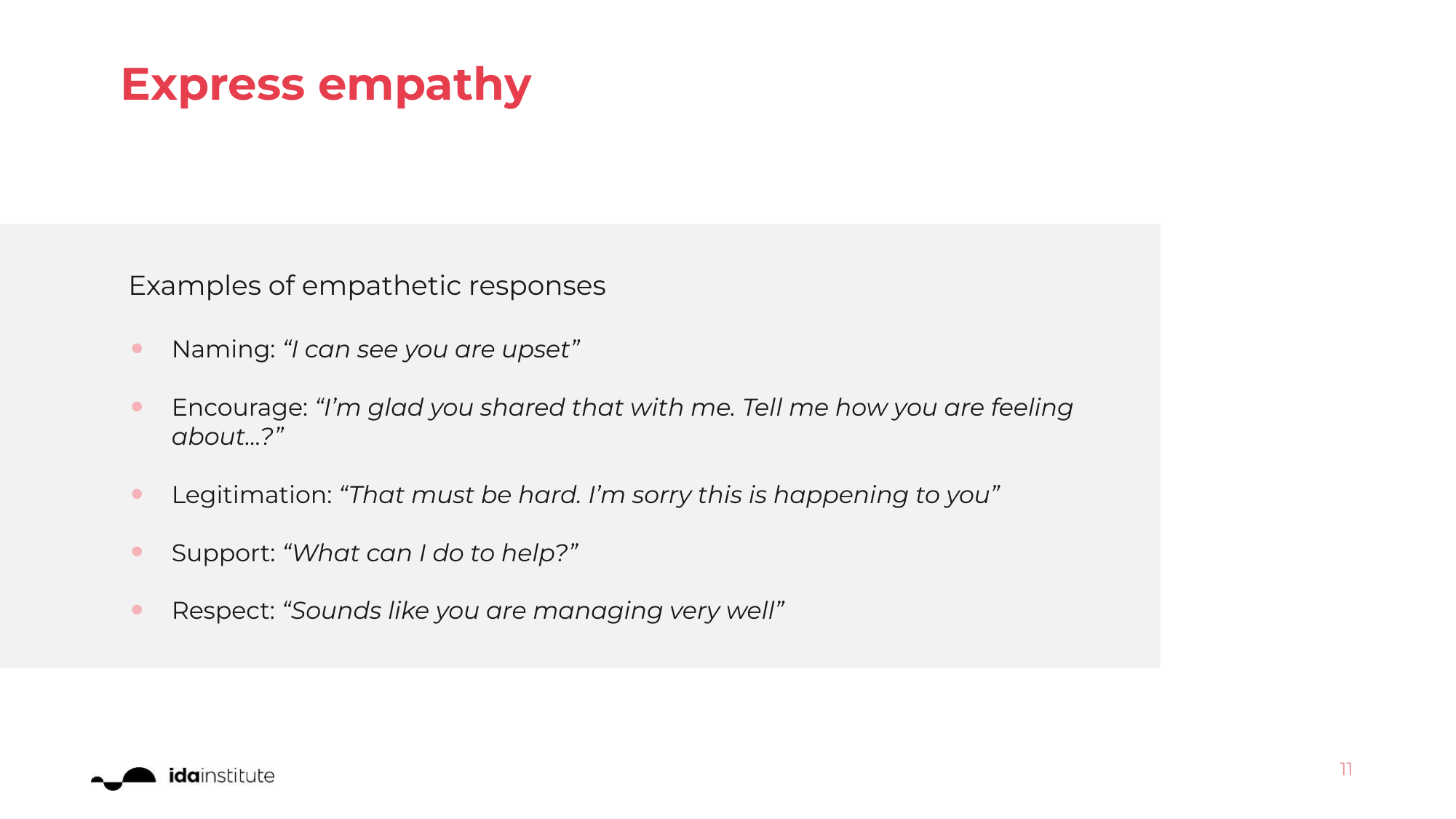

Express empathy
Examples of empathetic responses

Naming: “I can see you are upset”

Encourage: “I’m glad you shared that with me. Tell me how you are feeling about…?”

Legitimation: “That must be hard. I’m sorry this is happening to you”

Support: “What can I do to help?”

Respect: “Sounds like you are managing very well”
11